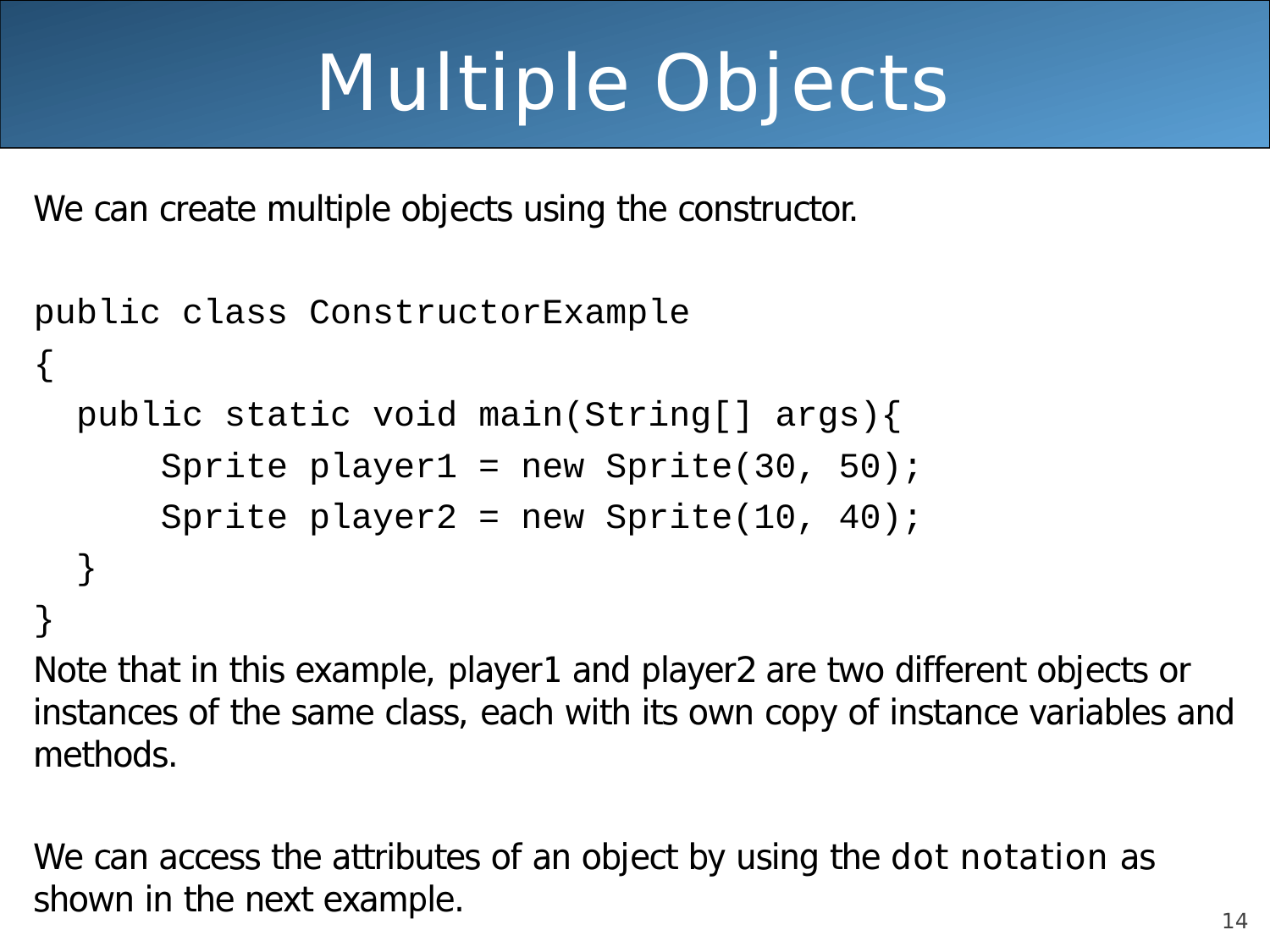

# Multiple Objects
We can create multiple objects using the constructor.

public class ConstructorExample
{
  public static void main(String[] args){
	Sprite player1 = new Sprite(30, 50);
	Sprite player2 = new Sprite(10, 40);
  }
}
Note that in this example, player1 and player2 are two different objects or instances of the same class, each with its own copy of instance variables and methods.

We can access the attributes of an object by using the dot notation as shown in the next example.